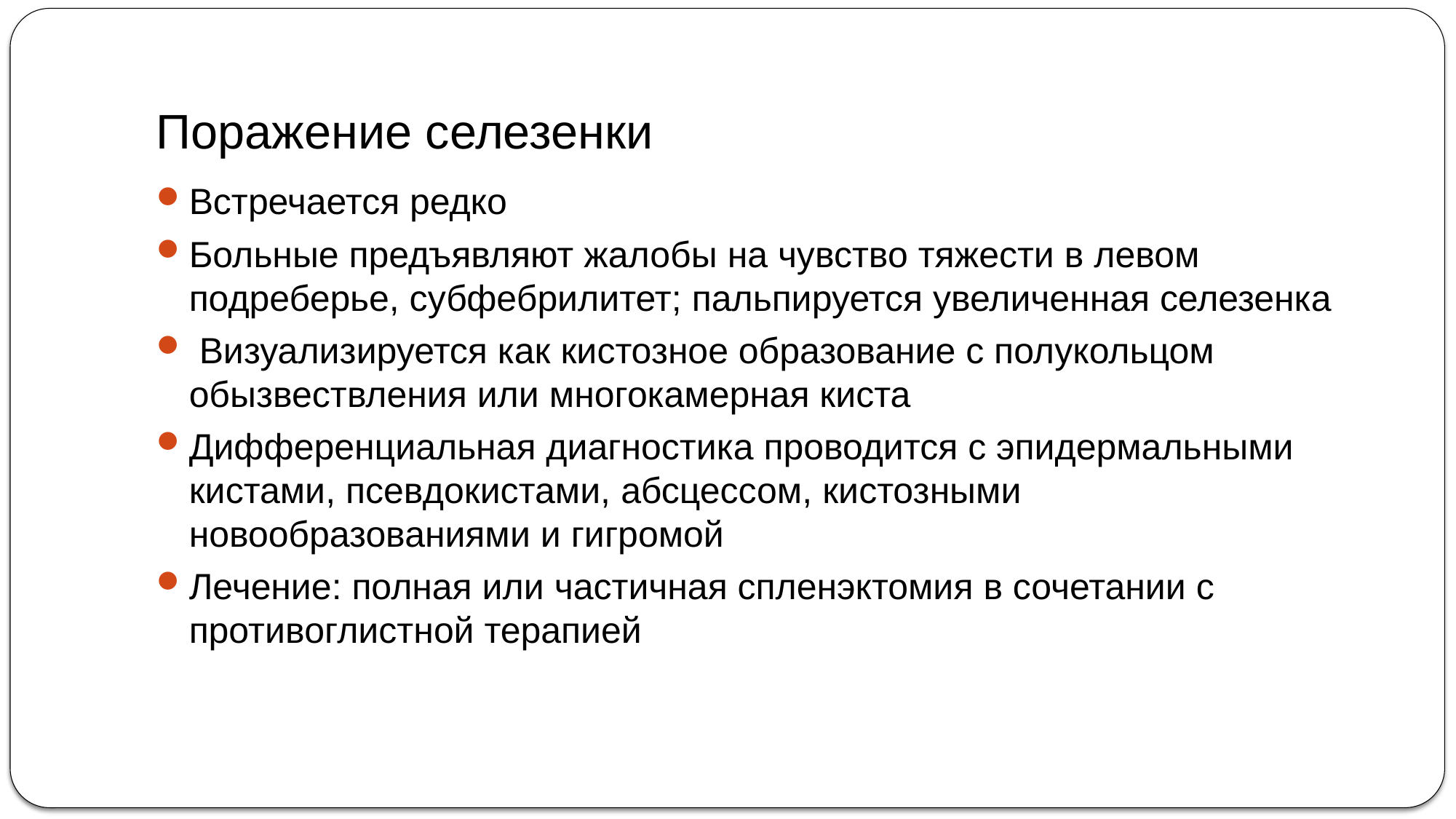

# Поражение селезенки
Встречается редко
Больные предъявляют жалобы на чувство тяжести в левом подреберье, субфебрилитет; пальпируется увеличенная селезенка
 Визуализируется как кистозное образование с полукольцом обызвествления или многокамерная киста
Дифференциальная диагностика проводится с эпидермальными кистами, псевдокистами, абсцессом, кистозными новообразованиями и гигромой
Лечение: полная или частичная спленэктомия в сочетании с противоглистной терапией